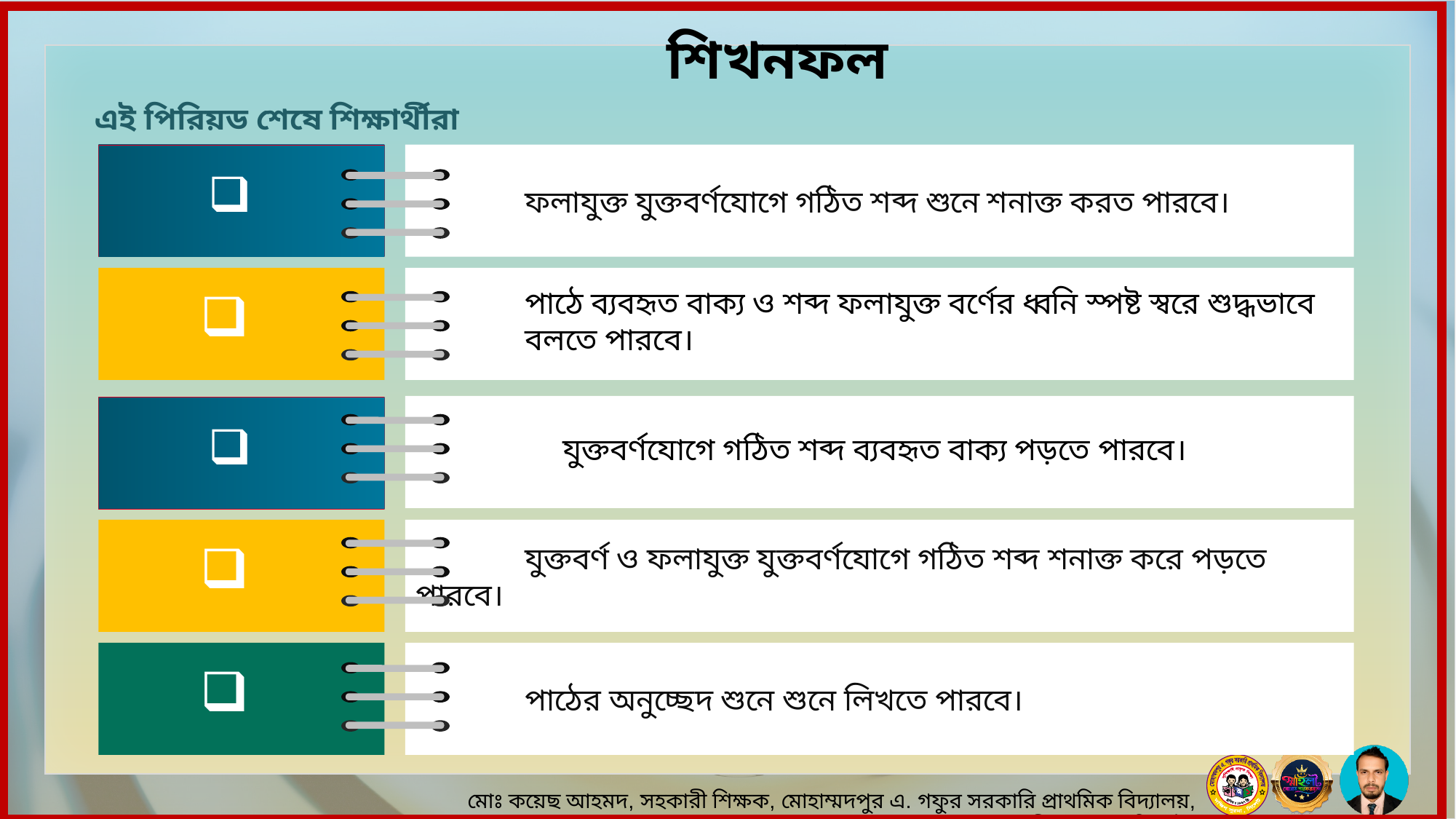

শিখনফল
এই পিরিয়ড শেষে শিক্ষার্থীরা

	ফলাযুক্ত যুক্তবর্ণযোগে গঠিত শব্দ শুনে শনাক্ত করত পারবে।

 	পাঠে ব্যবহৃত বাক্য ও শব্দ ফলাযুক্ত বর্ণের ধ্বনি স্পষ্ট স্বরে শুদ্ধভাবে 	বলতে পারবে।

 যুক্তবর্ণযোগে গঠিত শব্দ ব্যবহৃত বাক্য পড়তে পারবে।

	যুক্তবর্ণ ও ফলাযুক্ত যুক্তবর্ণযোগে গঠিত শব্দ শনাক্ত করে পড়তে 	পারবে।

	পাঠের অনুচ্ছেদ শুনে শুনে লিখতে পারবে।